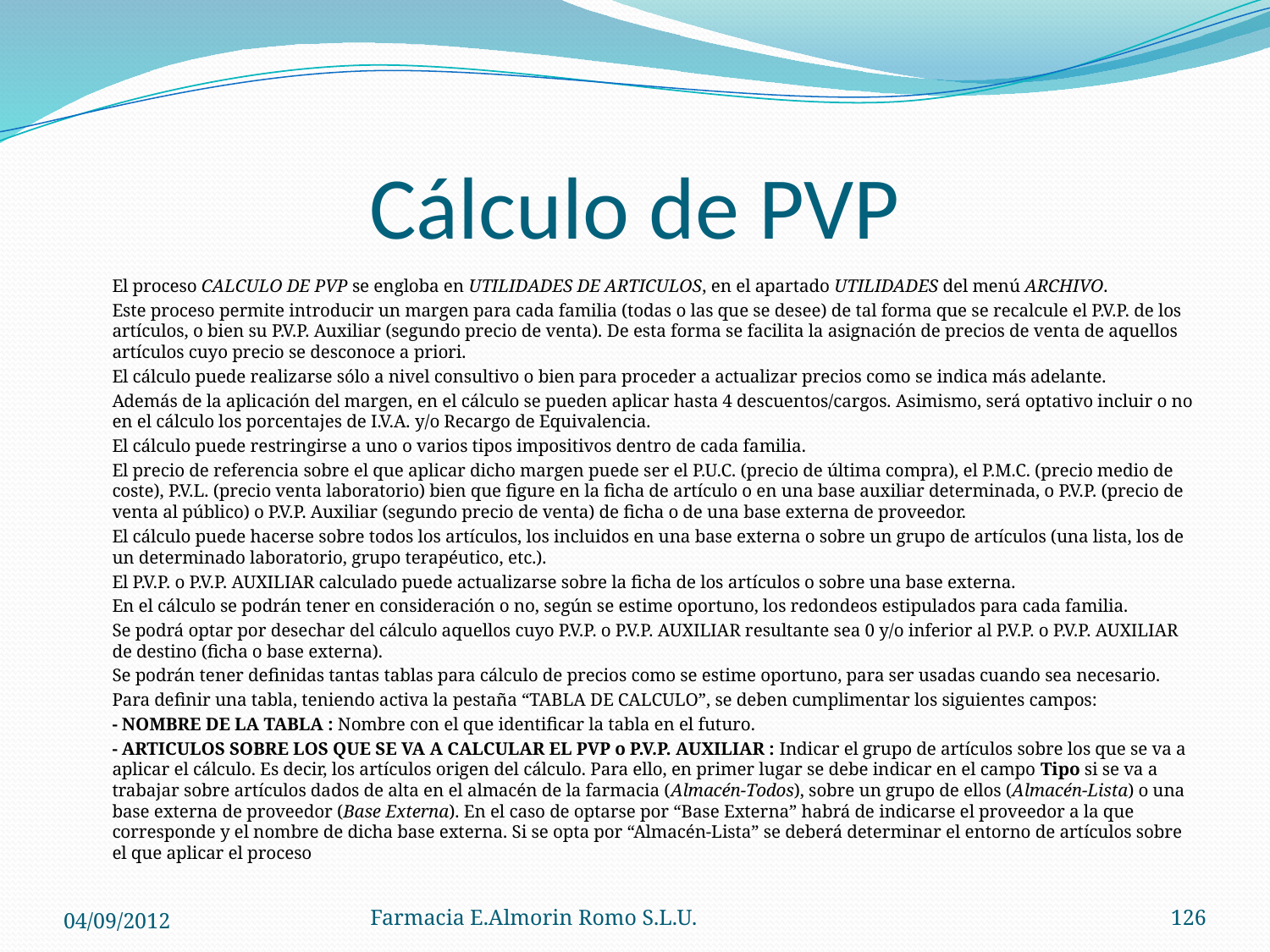

# Cálculo de PVP
	El proceso CALCULO DE PVP se engloba en UTILIDADES DE ARTICULOS, en el apartado UTILIDADES del menú ARCHIVO.
	Este proceso permite introducir un margen para cada familia (todas o las que se desee) de tal forma que se recalcule el P.V.P. de los artículos, o bien su P.V.P. Auxiliar (segundo precio de venta). De esta forma se facilita la asignación de precios de venta de aquellos artículos cuyo precio se desconoce a priori.
	El cálculo puede realizarse sólo a nivel consultivo o bien para proceder a actualizar precios como se indica más adelante.
	Además de la aplicación del margen, en el cálculo se pueden aplicar hasta 4 descuentos/cargos. Asimismo, será optativo incluir o no en el cálculo los porcentajes de I.V.A. y/o Recargo de Equivalencia.
	El cálculo puede restringirse a uno o varios tipos impositivos dentro de cada familia.
	El precio de referencia sobre el que aplicar dicho margen puede ser el P.U.C. (precio de última compra), el P.M.C. (precio medio de coste), P.V.L. (precio venta laboratorio) bien que figure en la ficha de artículo o en una base auxiliar determinada, o P.V.P. (precio de venta al público) o P.V.P. Auxiliar (segundo precio de venta) de ficha o de una base externa de proveedor.
	El cálculo puede hacerse sobre todos los artículos, los incluidos en una base externa o sobre un grupo de artículos (una lista, los de un determinado laboratorio, grupo terapéutico, etc.).
	El P.V.P. o P.V.P. AUXILIAR calculado puede actualizarse sobre la ficha de los artículos o sobre una base externa.
	En el cálculo se podrán tener en consideración o no, según se estime oportuno, los redondeos estipulados para cada familia.
	Se podrá optar por desechar del cálculo aquellos cuyo P.V.P. o P.V.P. AUXILIAR resultante sea 0 y/o inferior al P.V.P. o P.V.P. AUXILIAR de destino (ficha o base externa).
	Se podrán tener definidas tantas tablas para cálculo de precios como se estime oportuno, para ser usadas cuando sea necesario.
	Para definir una tabla, teniendo activa la pestaña “TABLA DE CALCULO”, se deben cumplimentar los siguientes campos:
	- NOMBRE DE LA TABLA : Nombre con el que identificar la tabla en el futuro.
	- ARTICULOS SOBRE LOS QUE SE VA A CALCULAR EL PVP o P.V.P. AUXILIAR : Indicar el grupo de artículos sobre los que se va a aplicar el cálculo. Es decir, los artículos origen del cálculo. Para ello, en primer lugar se debe indicar en el campo Tipo si se va a trabajar sobre artículos dados de alta en el almacén de la farmacia (Almacén-Todos), sobre un grupo de ellos (Almacén-Lista) o una base externa de proveedor (Base Externa). En el caso de optarse por “Base Externa” habrá de indicarse el proveedor a la que corresponde y el nombre de dicha base externa. Si se opta por “Almacén-Lista” se deberá determinar el entorno de artículos sobre el que aplicar el proceso

04/09/2012
Farmacia E.Almorin Romo S.L.U.
126